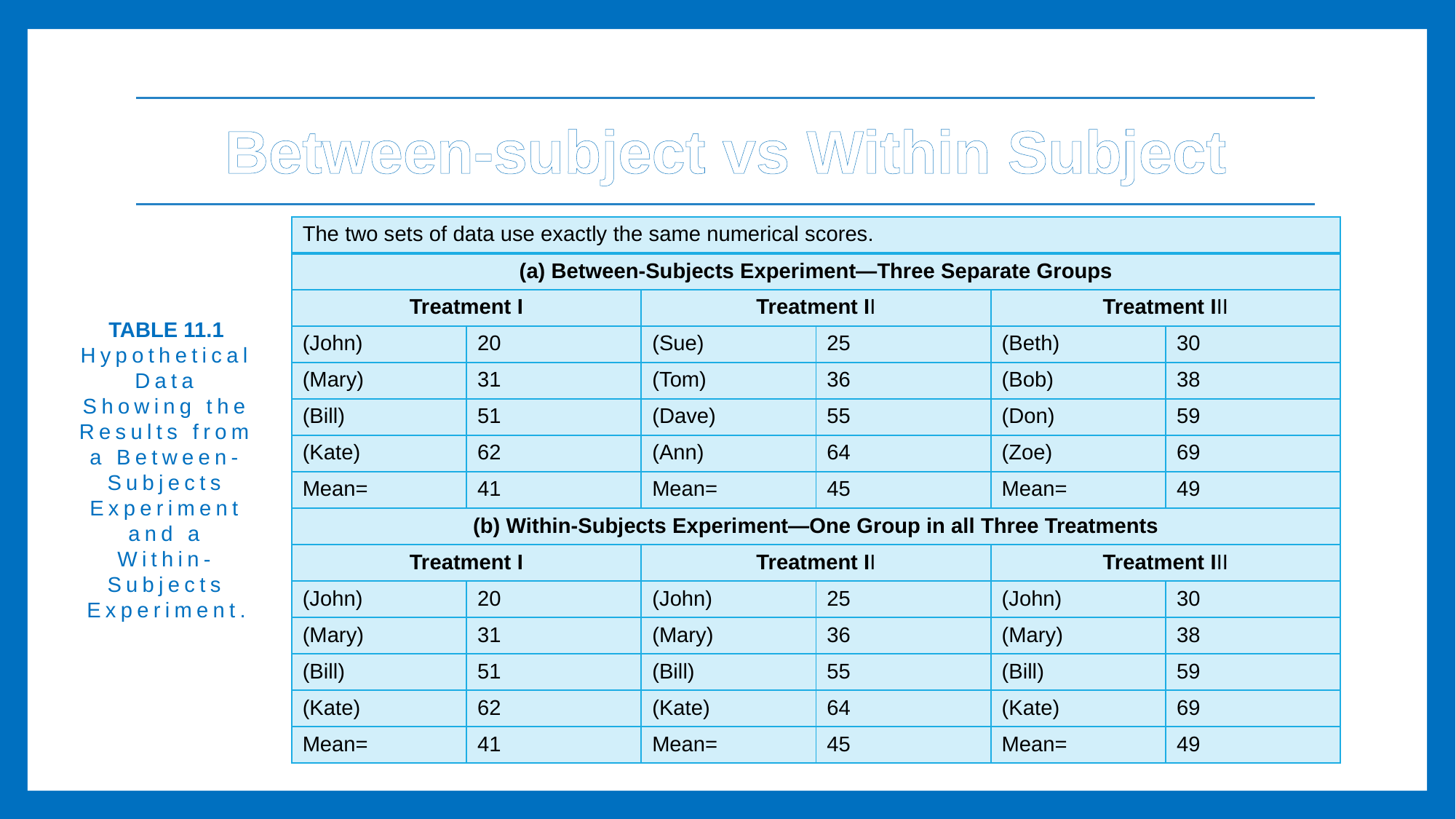

# Between-subject vs Within Subject
| The two sets of data use exactly the same numerical scores. |  |  |  |  |  |
| --- | --- | --- | --- | --- | --- |
| (a) Between-Subjects Experiment—Three Separate Groups |  |  |  |  |  |
| Treatment I |  | Treatment II |  | Treatment III |  |
| (John) | 20 | (Sue) | 25 | (Beth) | 30 |
| (Mary) | 31 | (Tom) | 36 | (Bob) | 38 |
| (Bill) | 51 | (Dave) | 55 | (Don) | 59 |
| (Kate) | 62 | (Ann) | 64 | (Zoe) | 69 |
| Mean= | 41 | Mean= | 45 | Mean= | 49 |
| (b) Within-Subjects Experiment—One Group in all Three Treatments |  |  |  |  |  |
| Treatment I |  | Treatment II |  | Treatment III |  |
| (John) | 20 | (John) | 25 | (John) | 30 |
| (Mary) | 31 | (Mary) | 36 | (Mary) | 38 |
| (Bill) | 51 | (Bill) | 55 | (Bill) | 59 |
| (Kate) | 62 | (Kate) | 64 | (Kate) | 69 |
| Mean= | 41 | Mean= | 45 | Mean= | 49 |
TABLE 11.1
Hypothetical Data Showing the Results from a Between-Subjects Experiment and a Within-Subjects Experiment.